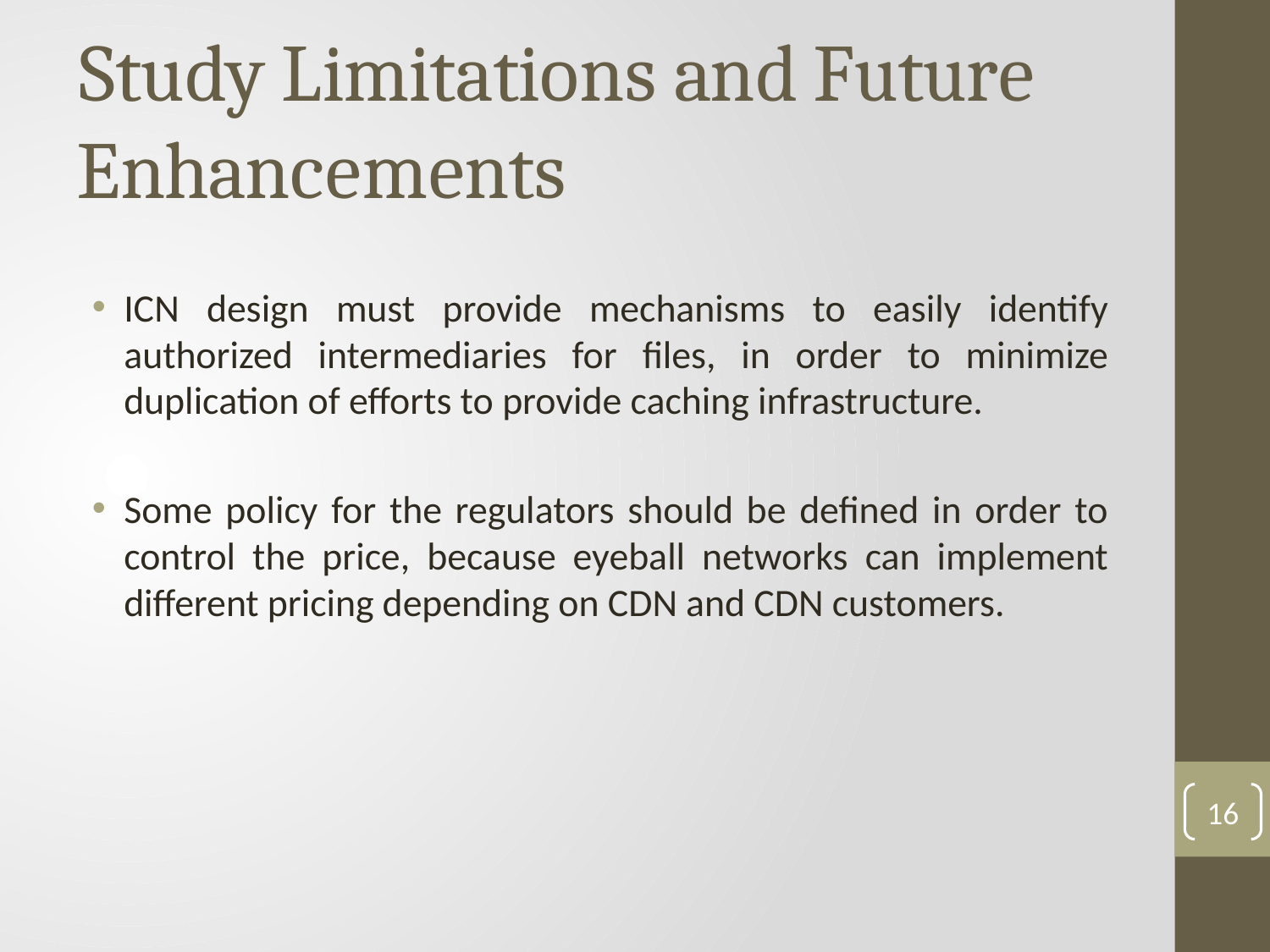

# Study Limitations and Future Enhancements

ICN design must provide mechanisms to easily identify authorized intermediaries for files, in order to minimize duplication of efforts to provide caching infrastructure.

Some policy for the regulators should be defined in order to control the price, because eyeball networks can implement different pricing depending on CDN and CDN customers.
16